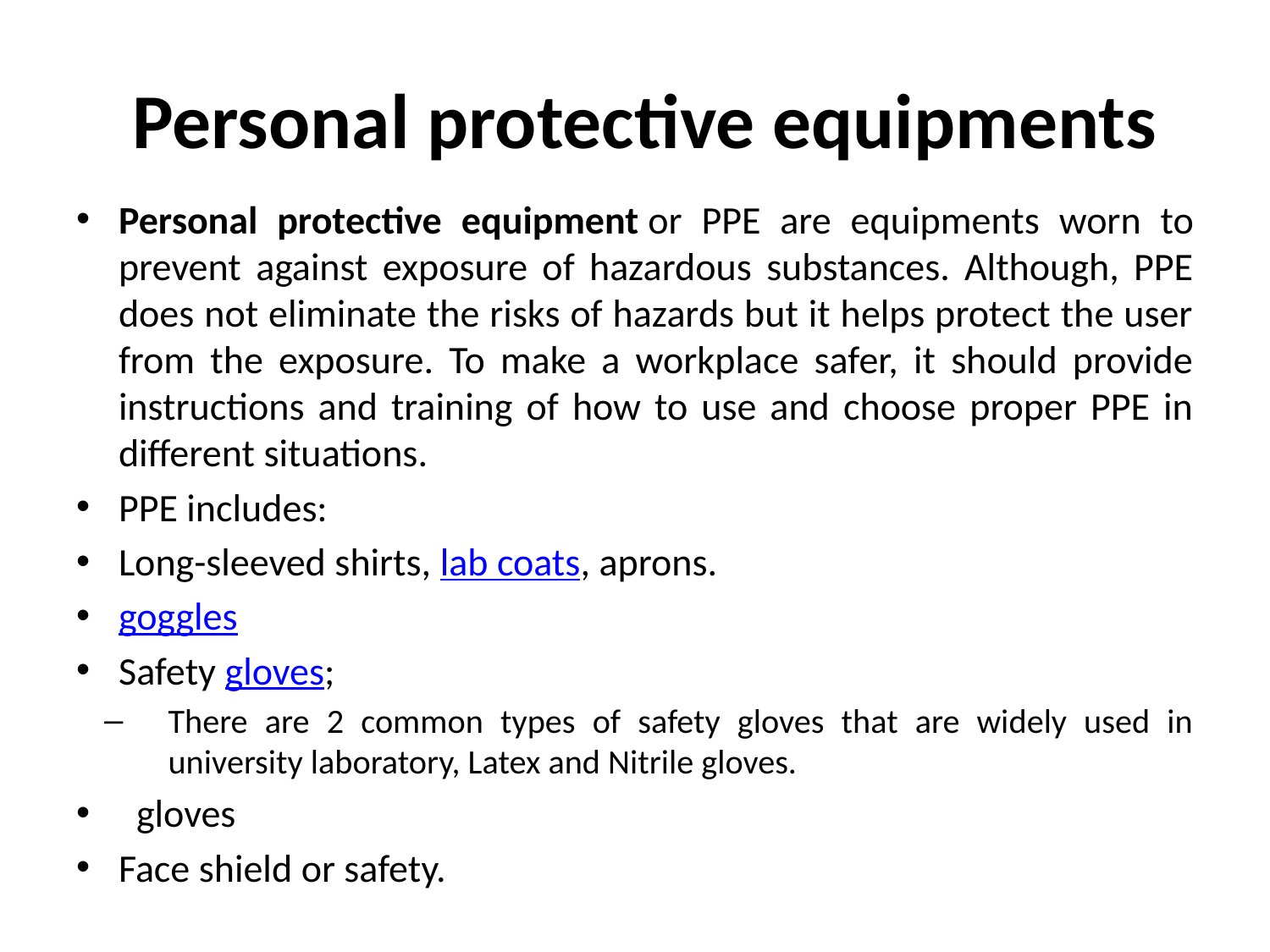

# Personal protective equipments
Personal protective equipment or PPE are equipments worn to prevent against exposure of hazardous substances. Although, PPE does not eliminate the risks of hazards but it helps protect the user from the exposure. To make a workplace safer, it should provide instructions and training of how to use and choose proper PPE in different situations.
PPE includes:
Long-sleeved shirts, lab coats, aprons.
goggles
Safety gloves;
There are 2 common types of safety gloves that are widely used in university laboratory, Latex and Nitrile gloves.
  gloves
Face shield or safety.